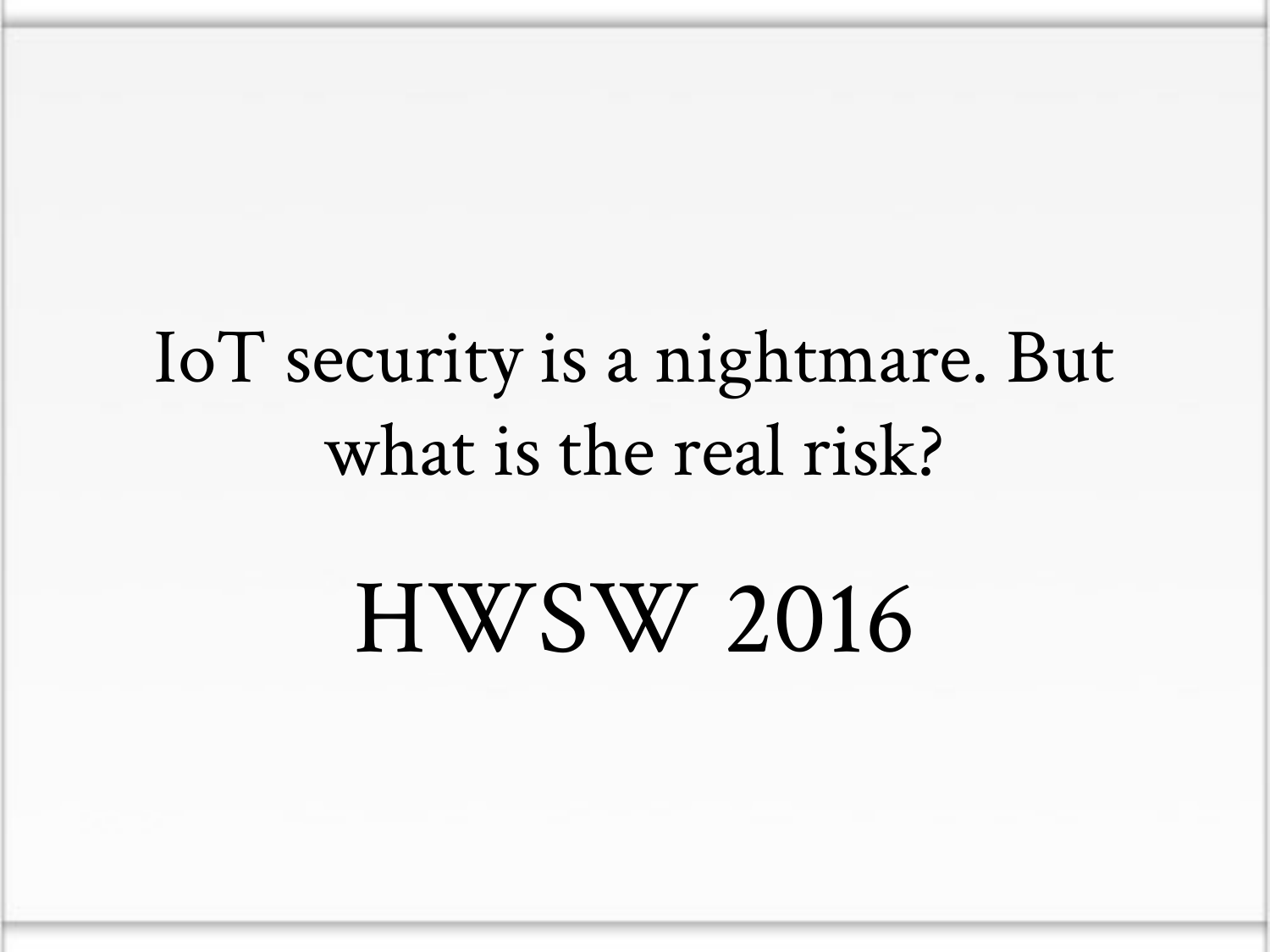

# IoT security is a nightmare. But what is the real risk?
HWSW 2016